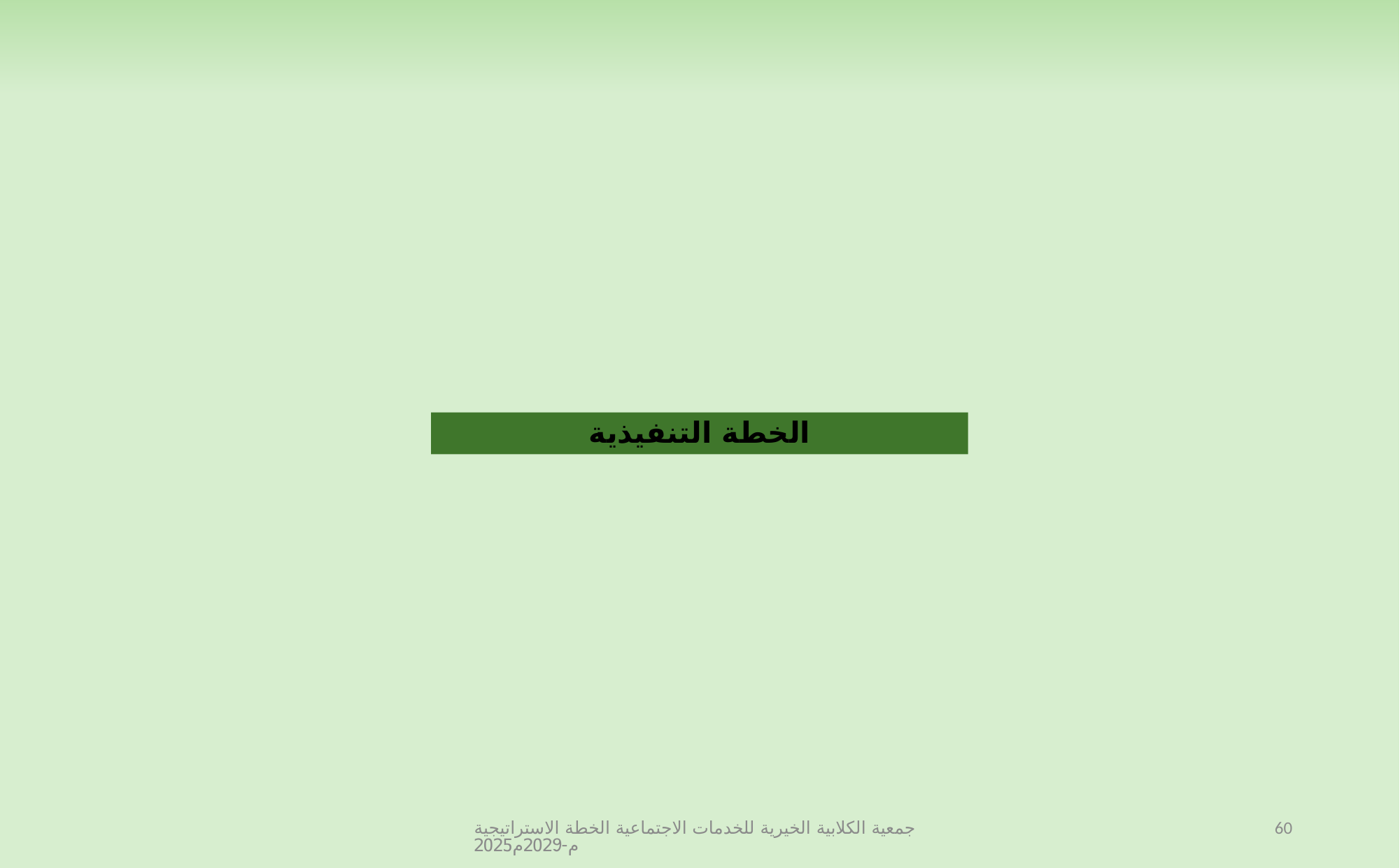

الخطة التنفيذية
جمعية الكلابية الخيرية للخدمات الاجتماعية الخطة الاستراتيجية 2025م-2029م
60